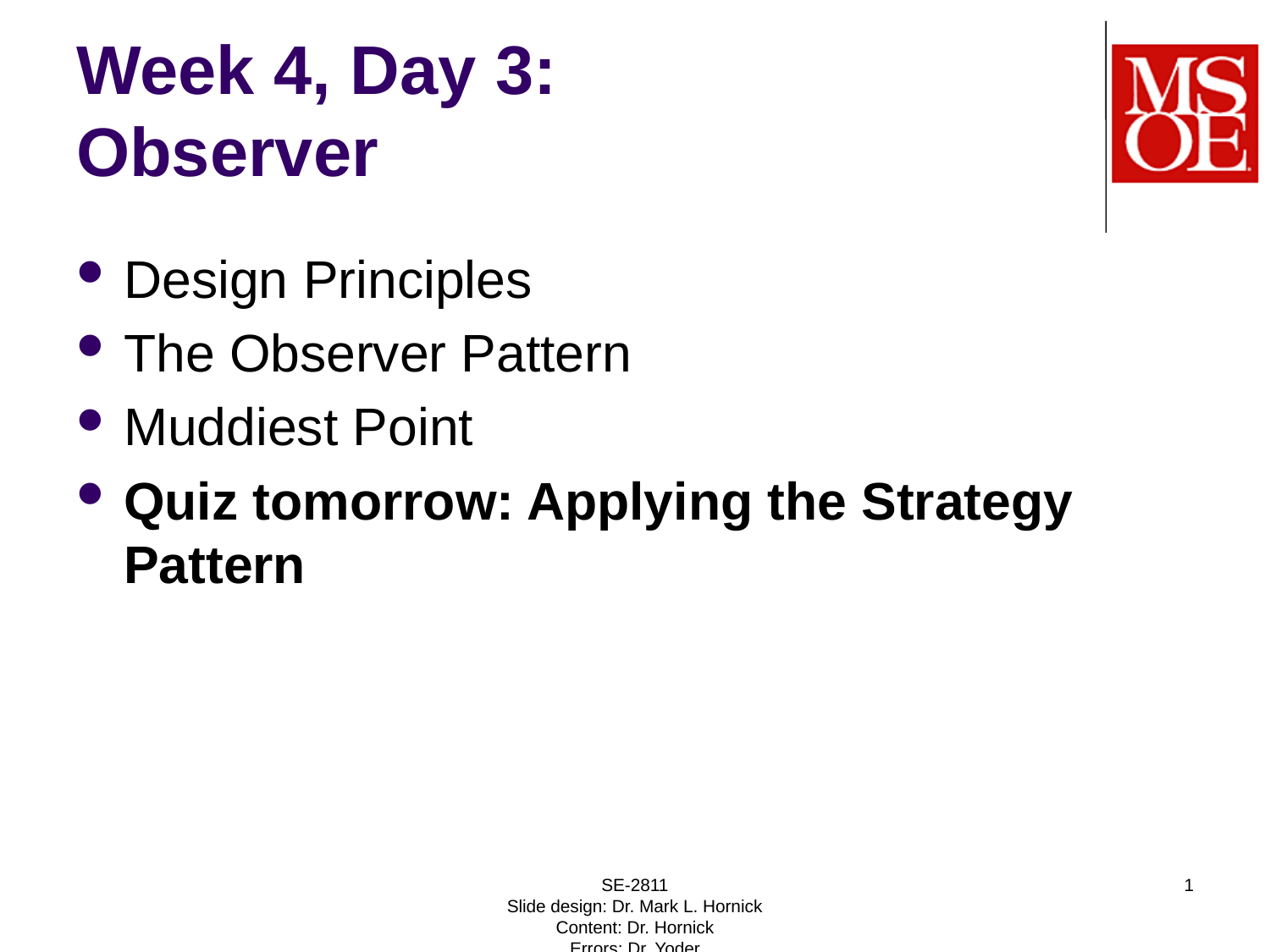

# Week 4, Day 3: Observer
Design Principles
The Observer Pattern
Muddiest Point
Quiz tomorrow: Applying the Strategy Pattern

SE-2811
Slide design: Dr. Mark L. Hornick
Content: Dr. Hornick
Errors: Dr. Yoder
1